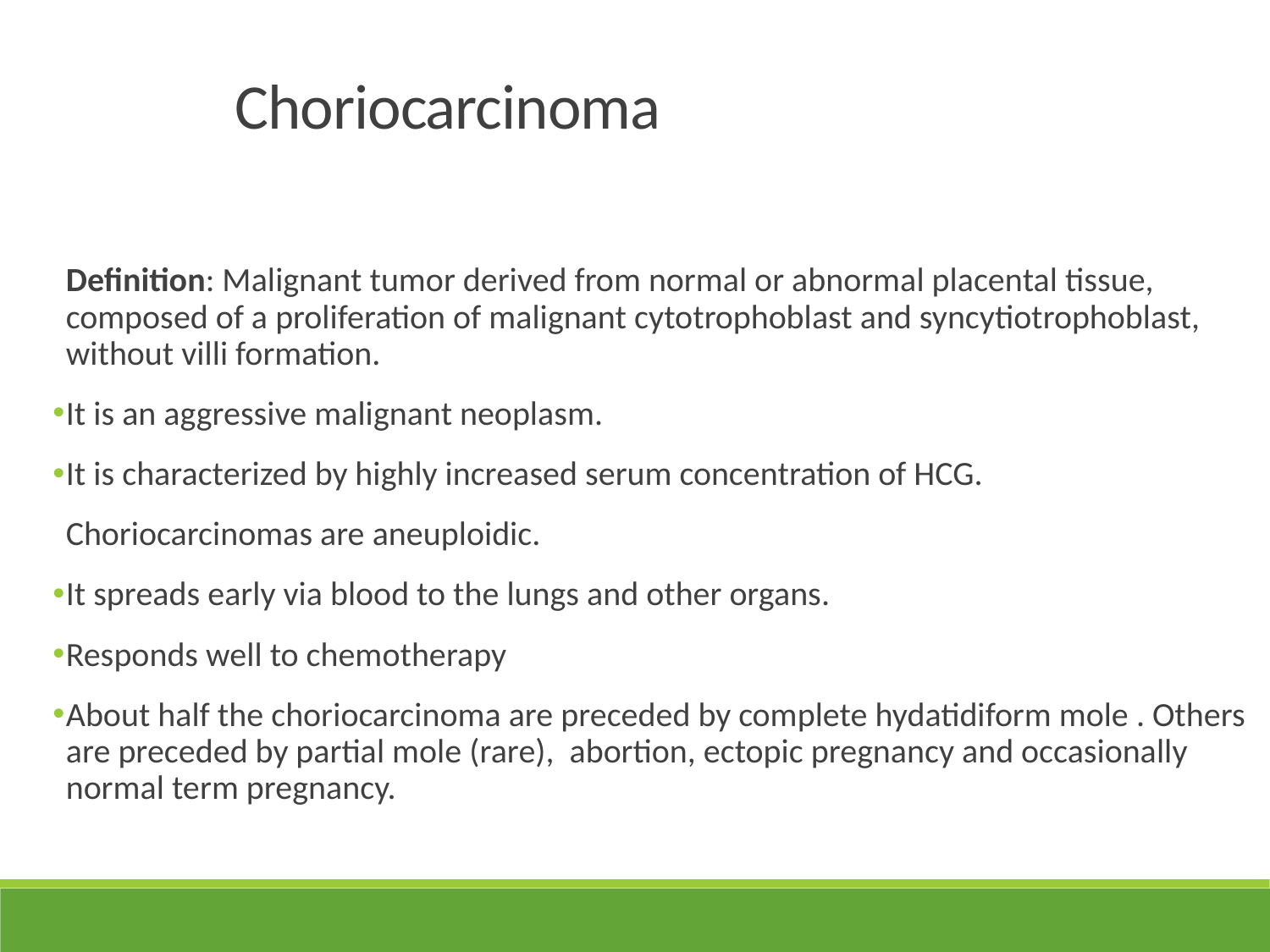

Choriocarcinoma
Definition: Malignant tumor derived from normal or abnormal placental tissue, composed of a proliferation of malignant cytotrophoblast and syncytiotrophoblast, without villi formation.
It is an aggressive malignant neoplasm.
It is characterized by highly increased serum concentration of HCG.
Choriocarcinomas are aneuploidic.
It spreads early via blood to the lungs and other organs.
Responds well to chemotherapy
About half the choriocarcinoma are preceded by complete hydatidiform mole . Others are preceded by partial mole (rare),  abortion, ectopic pregnancy and occasionally normal term pregnancy.